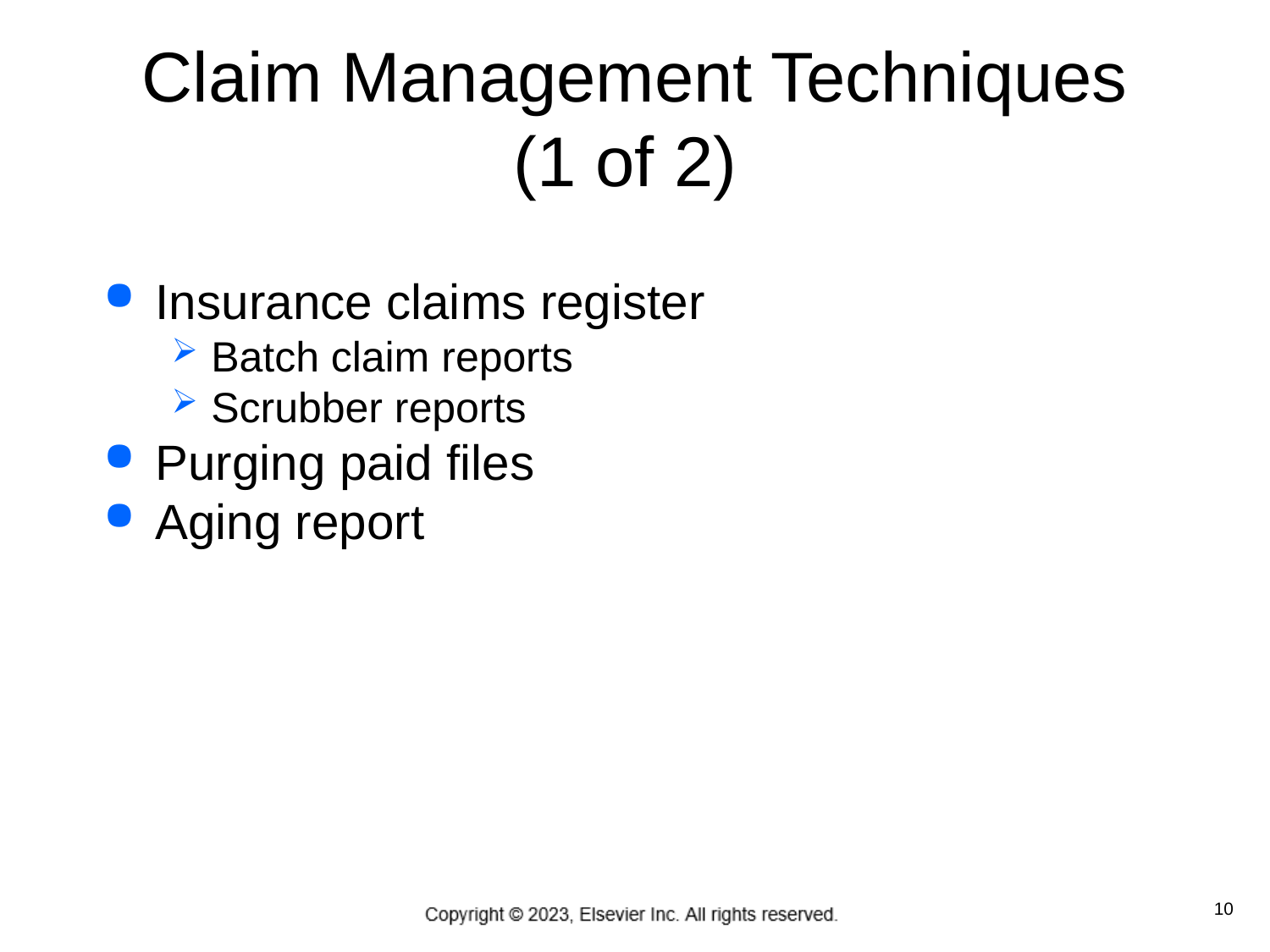

# Claim Management Techniques (1 of 2)
Insurance claims register
Batch claim reports
Scrubber reports
Purging paid files
Aging report
10